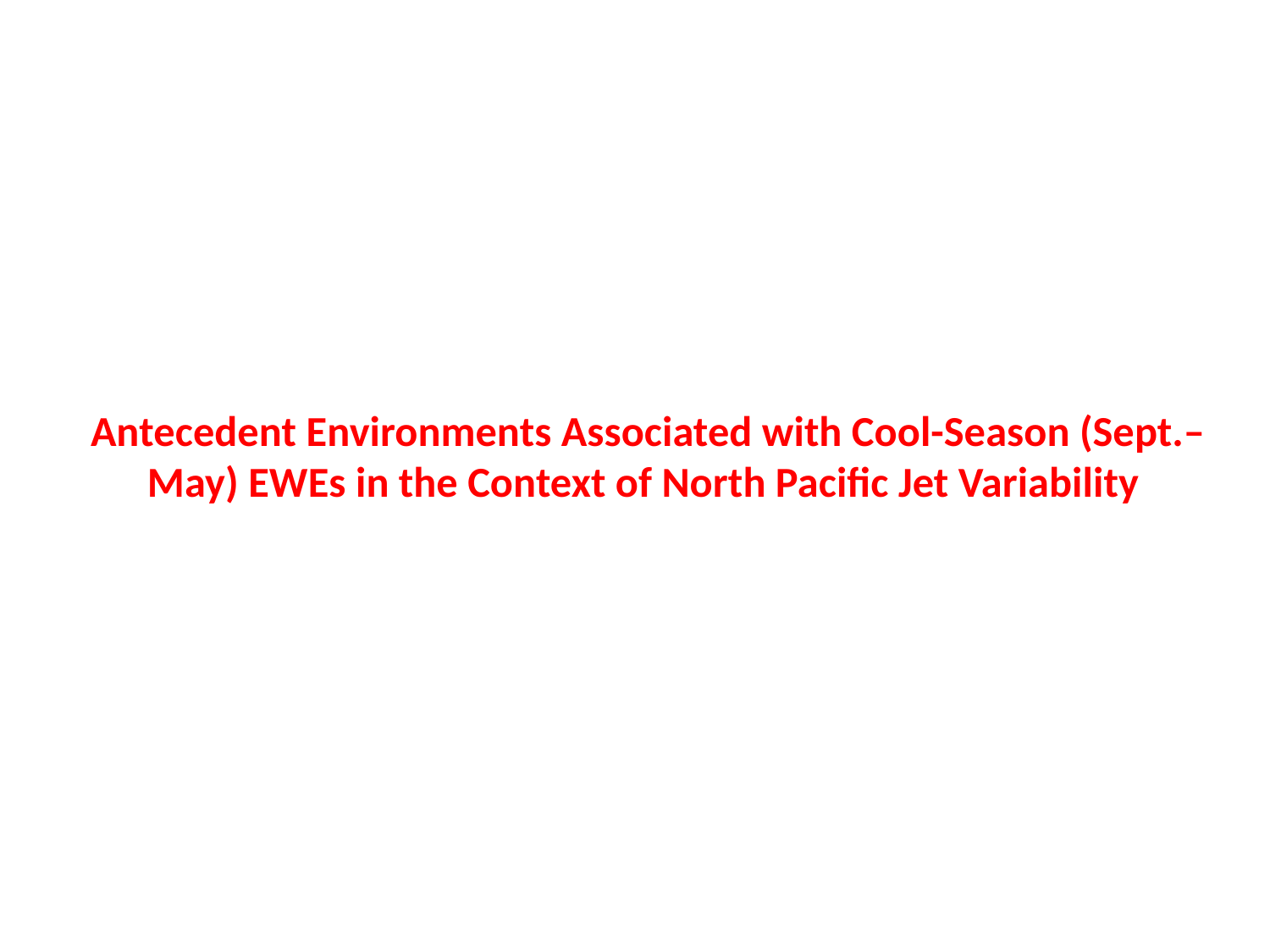

# Antecedent Environments Associated with Cool-Season (Sept.–May) EWEs in the Context of North Pacific Jet Variability